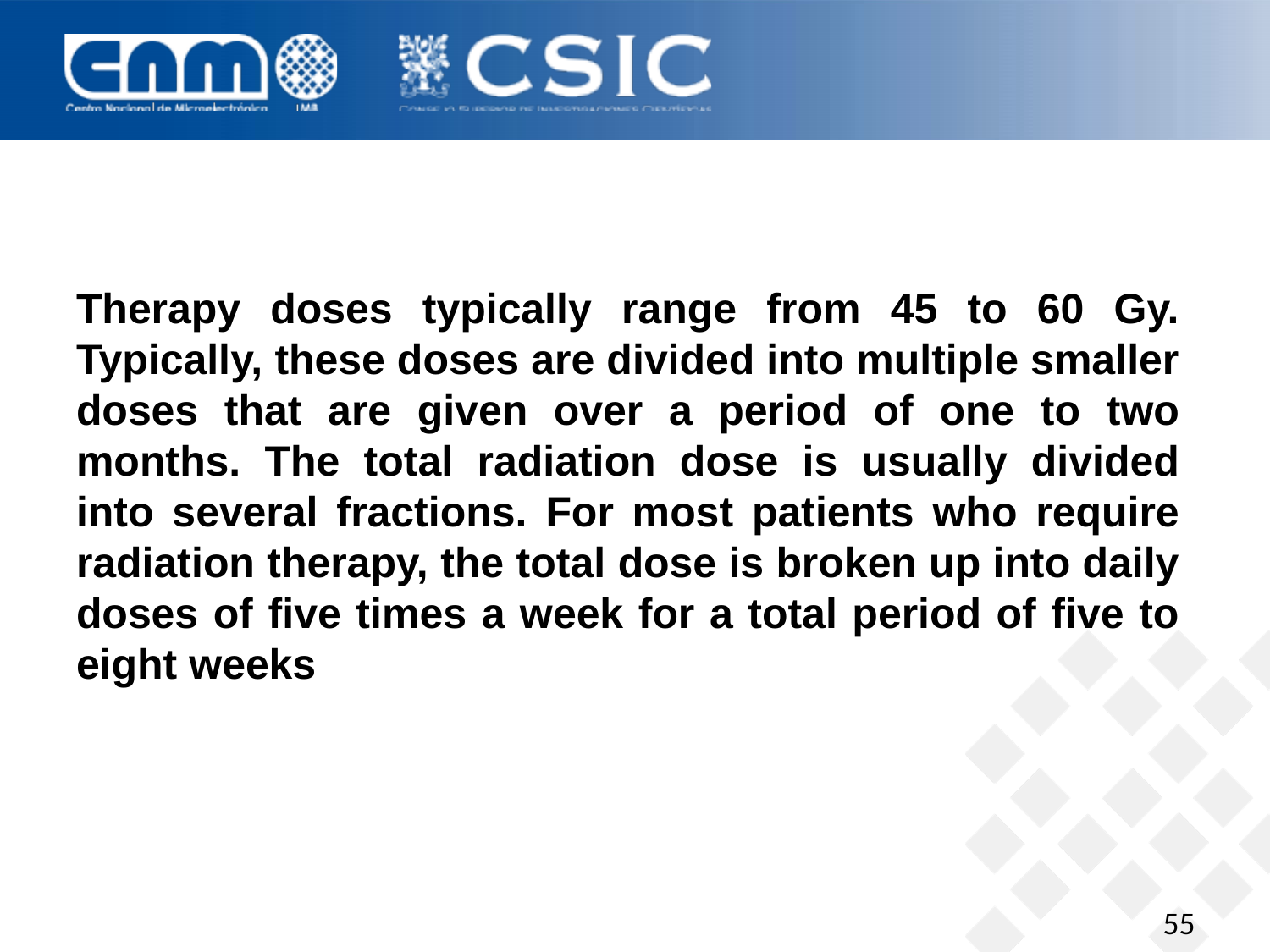

#
Therapy doses typically range from 45 to 60 Gy. Typically, these doses are divided into multiple smaller doses that are given over a period of one to two months. The total radiation dose is usually divided into several fractions. For most patients who require radiation therapy, the total dose is broken up into daily doses of five times a week for a total period of five to eight weeks